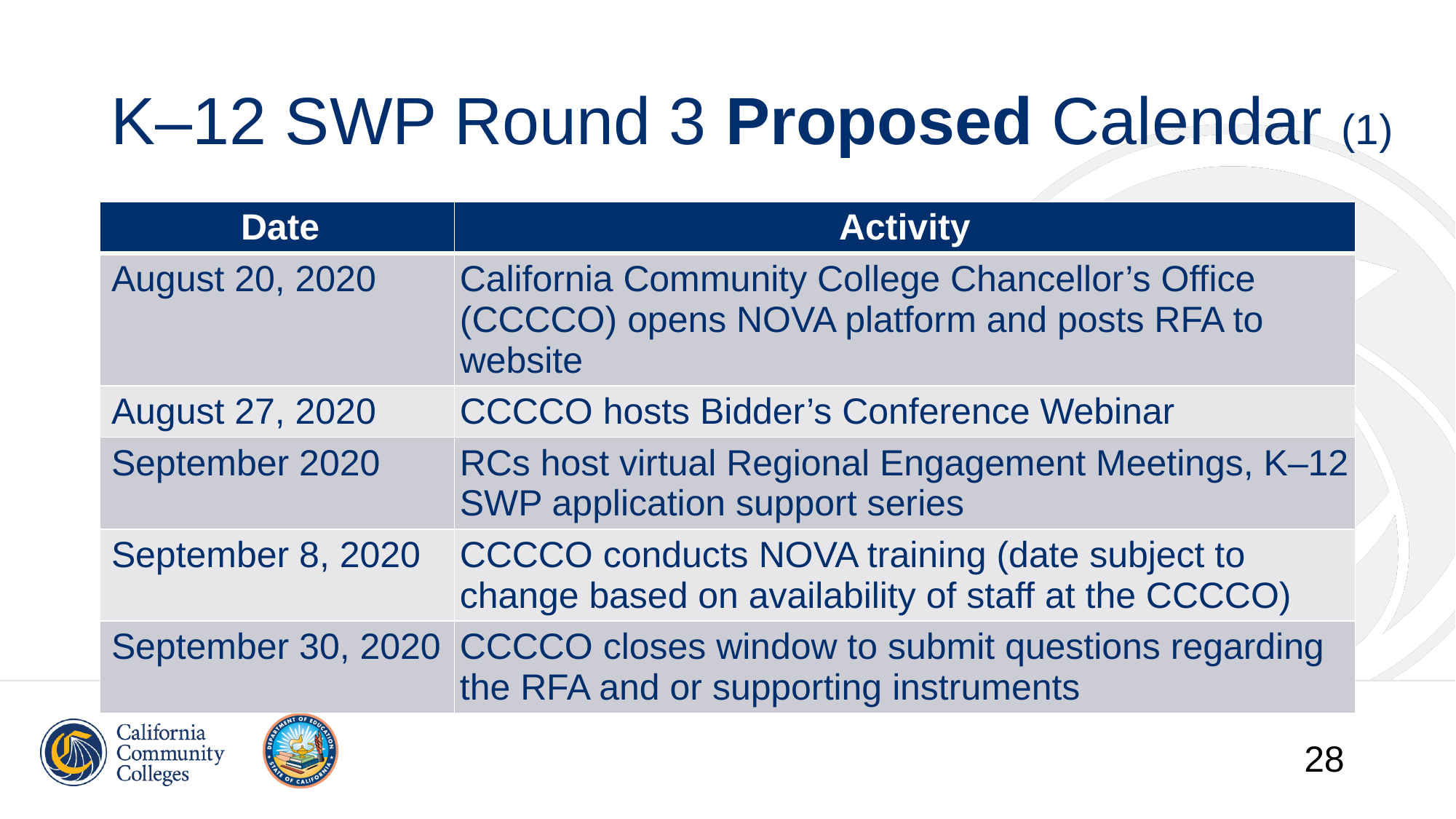

# K–12 SWP Round 3 Proposed Calendar (1)
| Date | Activity |
| --- | --- |
| August 20, 2020 | California Community College Chancellor’s Office (CCCCO) opens NOVA platform and posts RFA to website |
| August 27, 2020 | CCCCO hosts Bidder’s Conference Webinar |
| September 2020 | RCs host virtual Regional Engagement Meetings, K–12 SWP application support series |
| September 8, 2020 | CCCCO conducts NOVA training (date subject to change based on availability of staff at the CCCCO) |
| September 30, 2020 | CCCCO closes window to submit questions regarding the RFA and or supporting instruments |
28